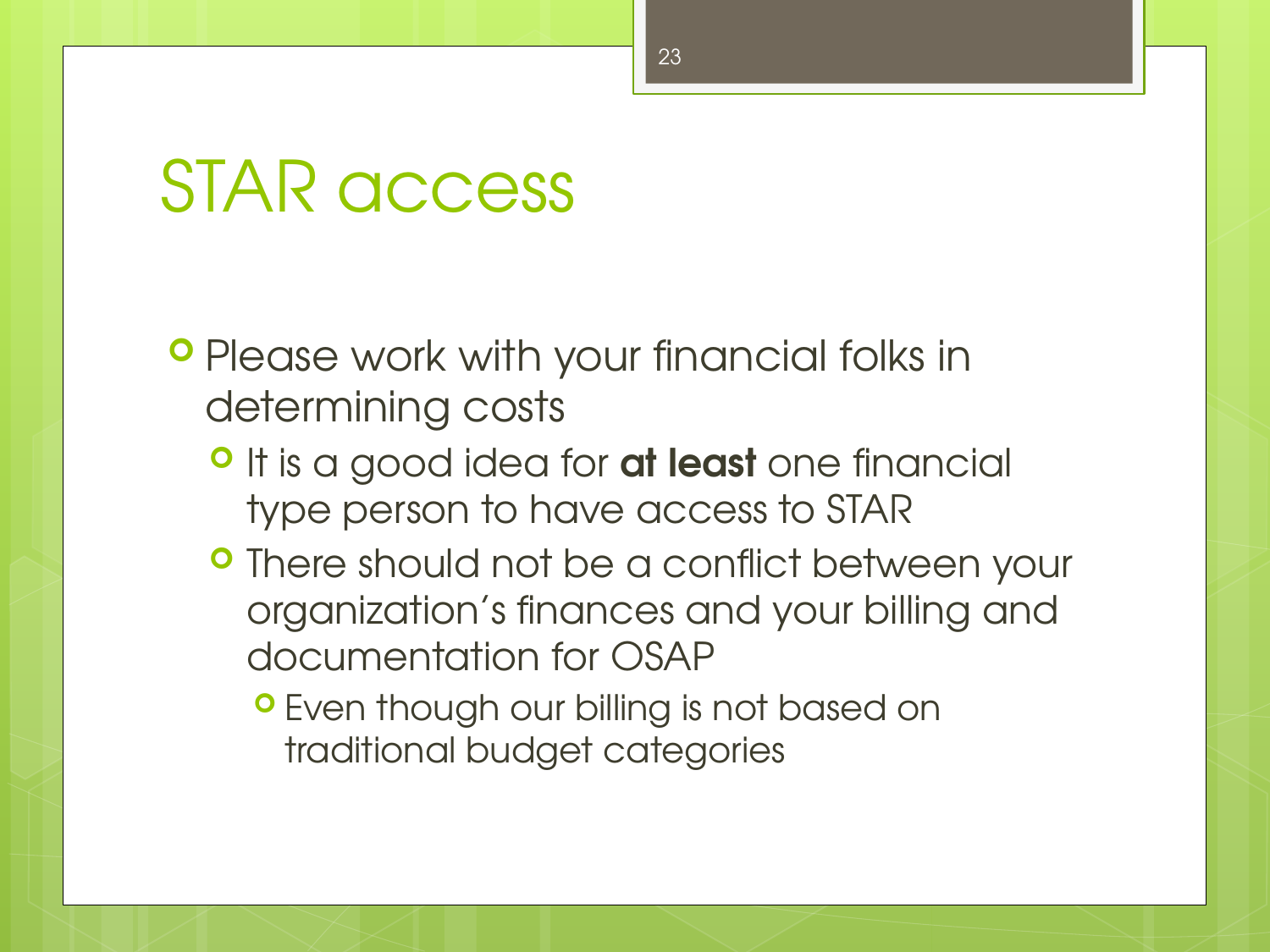

23
# STAR access
Please work with your financial folks in determining costs
It is a good idea for at least one financial type person to have access to STAR
There should not be a conflict between your organization’s finances and your billing and documentation for OSAP
Even though our billing is not based on traditional budget categories